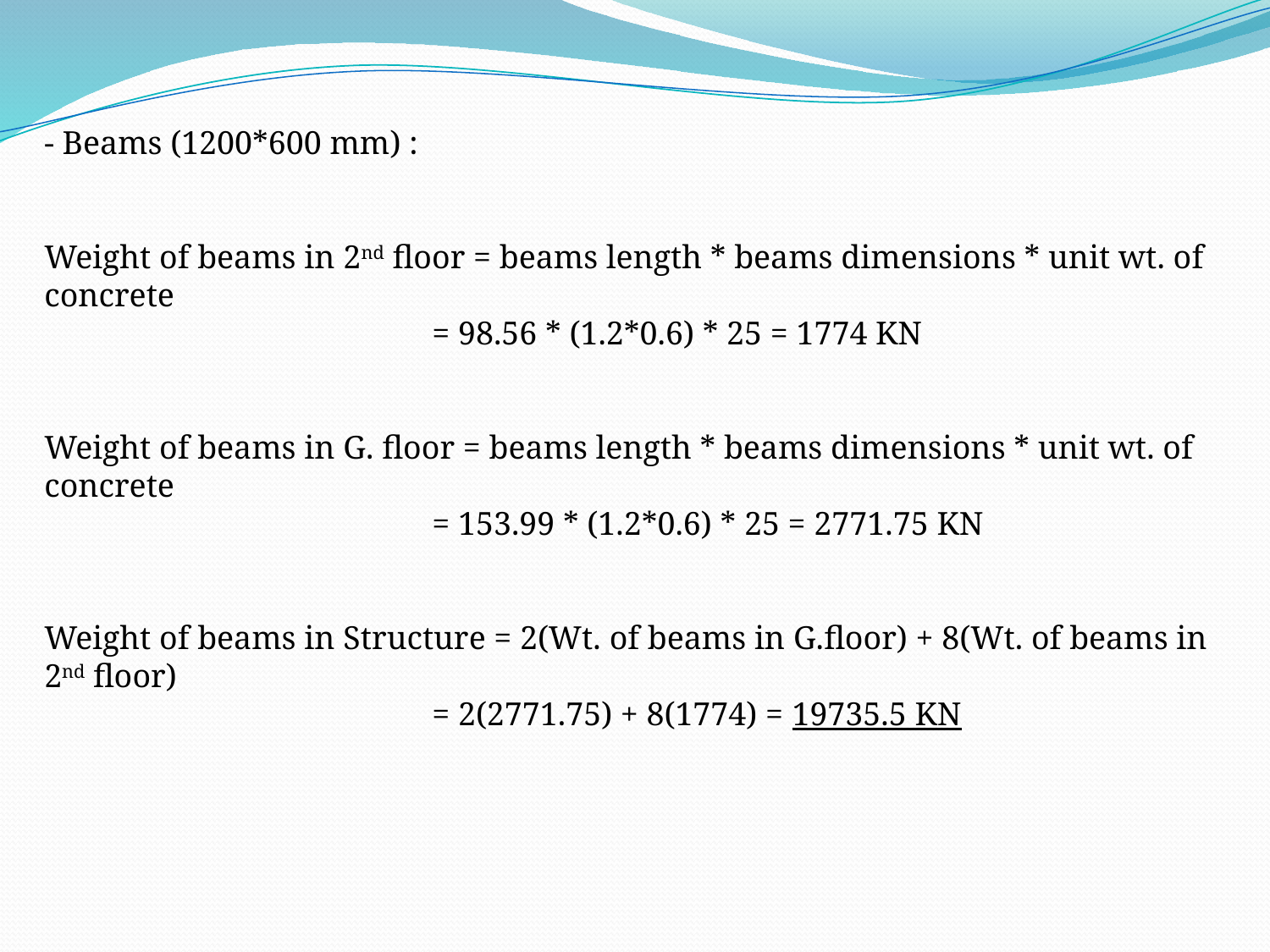

- Beams (1200*600 mm) :

Weight of beams in 2nd floor = beams length * beams dimensions * unit wt. of concrete
                                               = 98.56 * (1.2*0.6) * 25 = 1774 KN

Weight of beams in G. floor = beams length * beams dimensions * unit wt. of concrete
                                               = 153.99 * (1.2*0.6) * 25 = 2771.75 KN

Weight of beams in Structure = 2(Wt. of beams in G.floor) + 8(Wt. of beams in 2nd floor)
                                               = 2(2771.75) + 8(1774) = 19735.5 KN